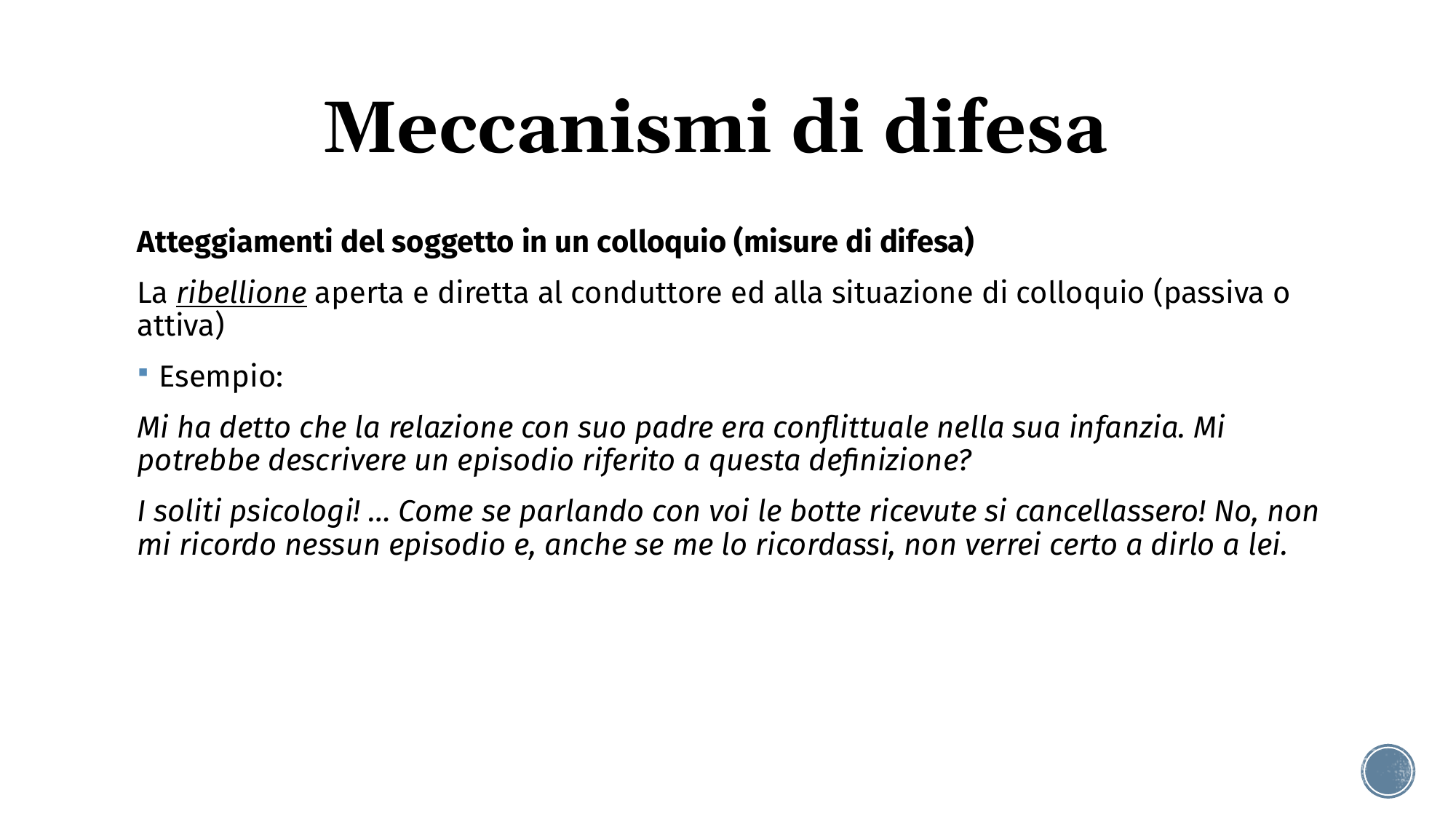

# Meccanismi di difesa
Atteggiamenti del soggetto in un colloquio (misure di difesa)
La ribellione aperta e diretta al conduttore ed alla situazione di colloquio (passiva o attiva)
Esempio:
Mi ha detto che la relazione con suo padre era conflittuale nella sua infanzia. Mi potrebbe descrivere un episodio riferito a questa definizione?
I soliti psicologi! … Come se parlando con voi le botte ricevute si cancellassero! No, non mi ricordo nessun episodio e, anche se me lo ricordassi, non verrei certo a dirlo a lei.